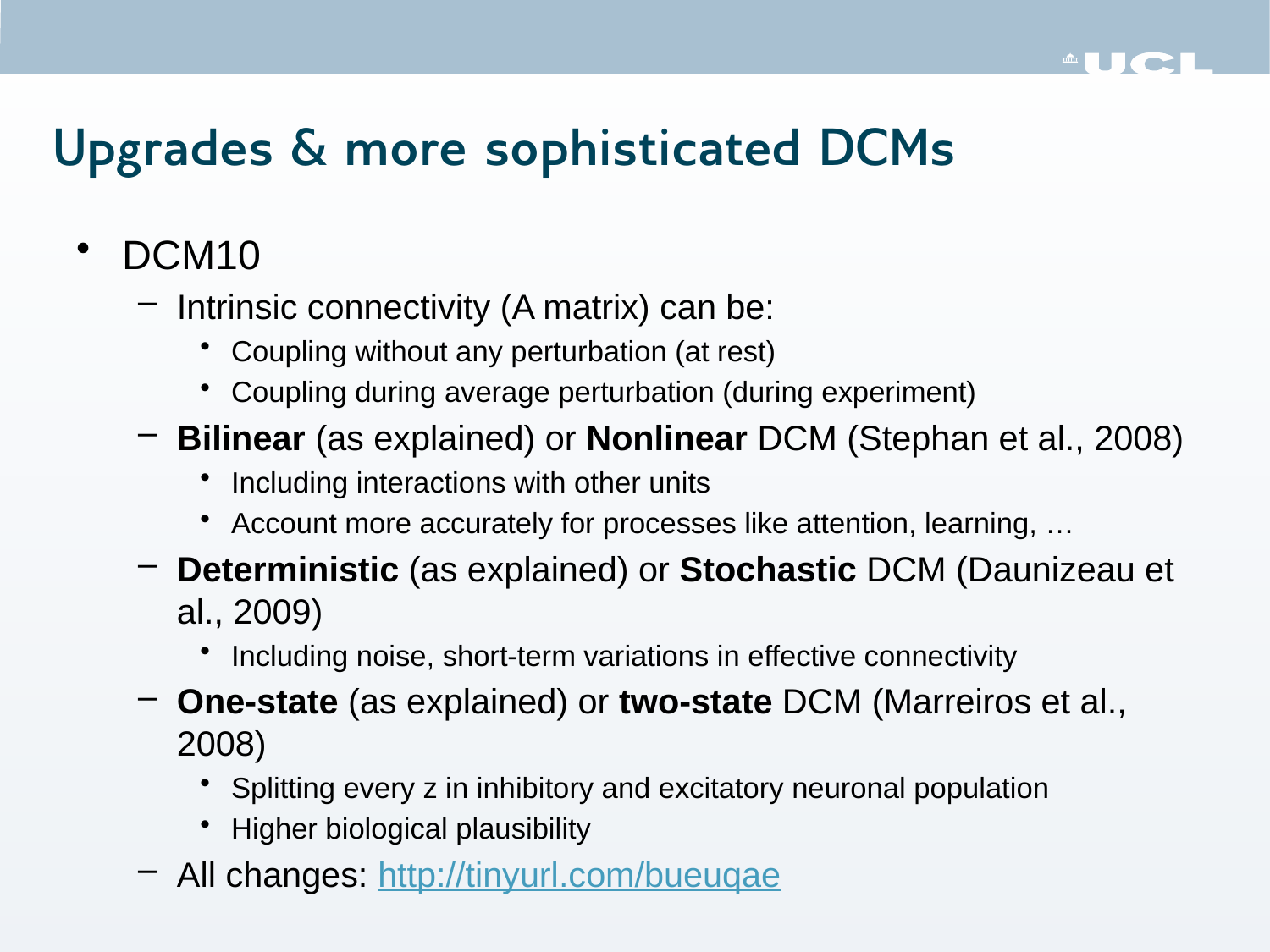

# Upgrades & more sophisticated DCMs
DCM10
Intrinsic connectivity (A matrix) can be:
Coupling without any perturbation (at rest)
Coupling during average perturbation (during experiment)
Bilinear (as explained) or Nonlinear DCM (Stephan et al., 2008)
Including interactions with other units
Account more accurately for processes like attention, learning, …
Deterministic (as explained) or Stochastic DCM (Daunizeau et al., 2009)
Including noise, short-term variations in effective connectivity
One-state (as explained) or two-state DCM (Marreiros et al., 2008)
Splitting every z in inhibitory and excitatory neuronal population
Higher biological plausibility
All changes: http://tinyurl.com/bueuqae